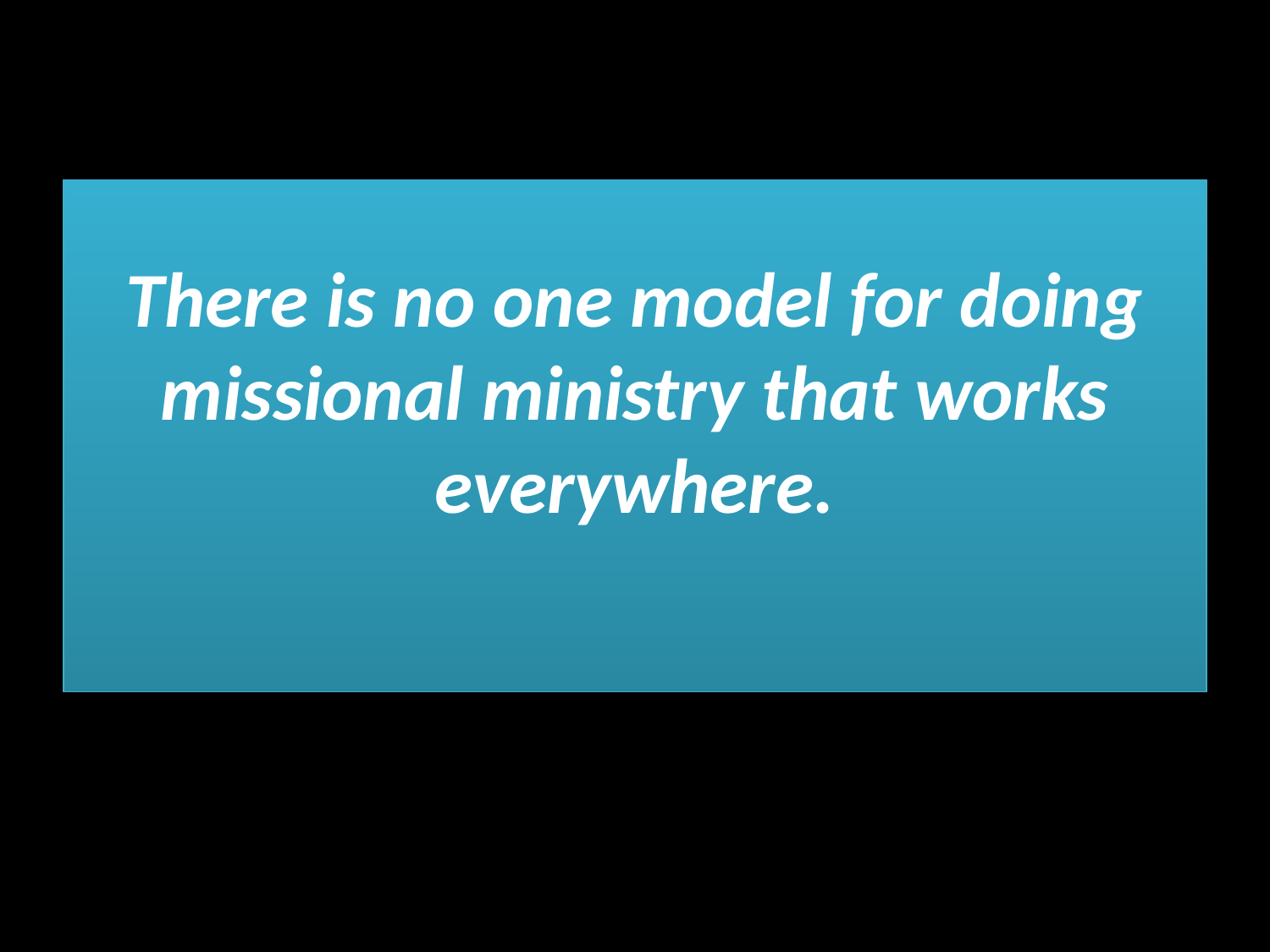

# There is no one model for doing missional ministry that works everywhere.